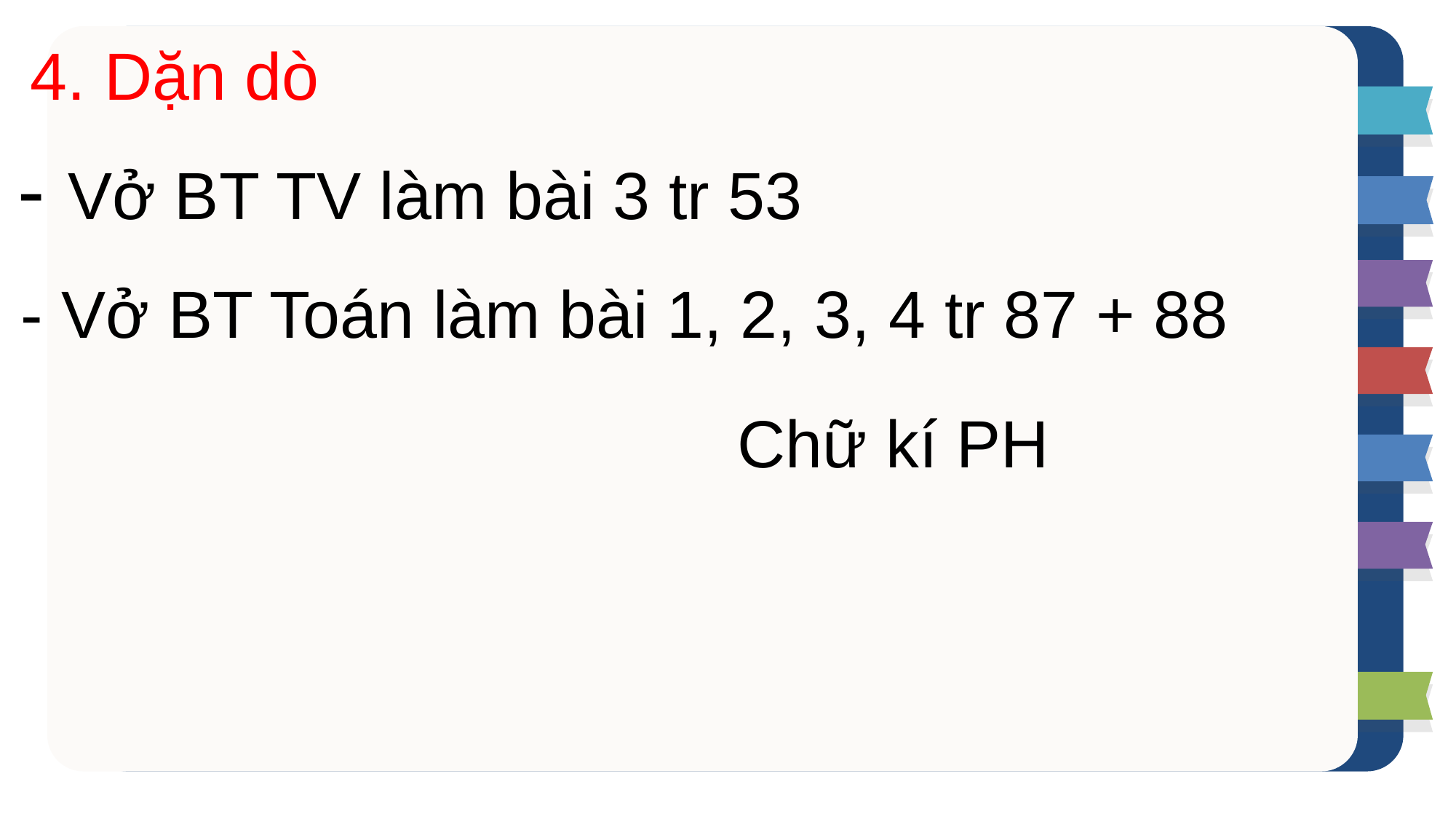

4. Dặn dò
- Vở BT TV làm bài 3 tr 53
- Vở BT Toán làm bài 1, 2, 3, 4 tr 87 + 88
Chữ kí PH